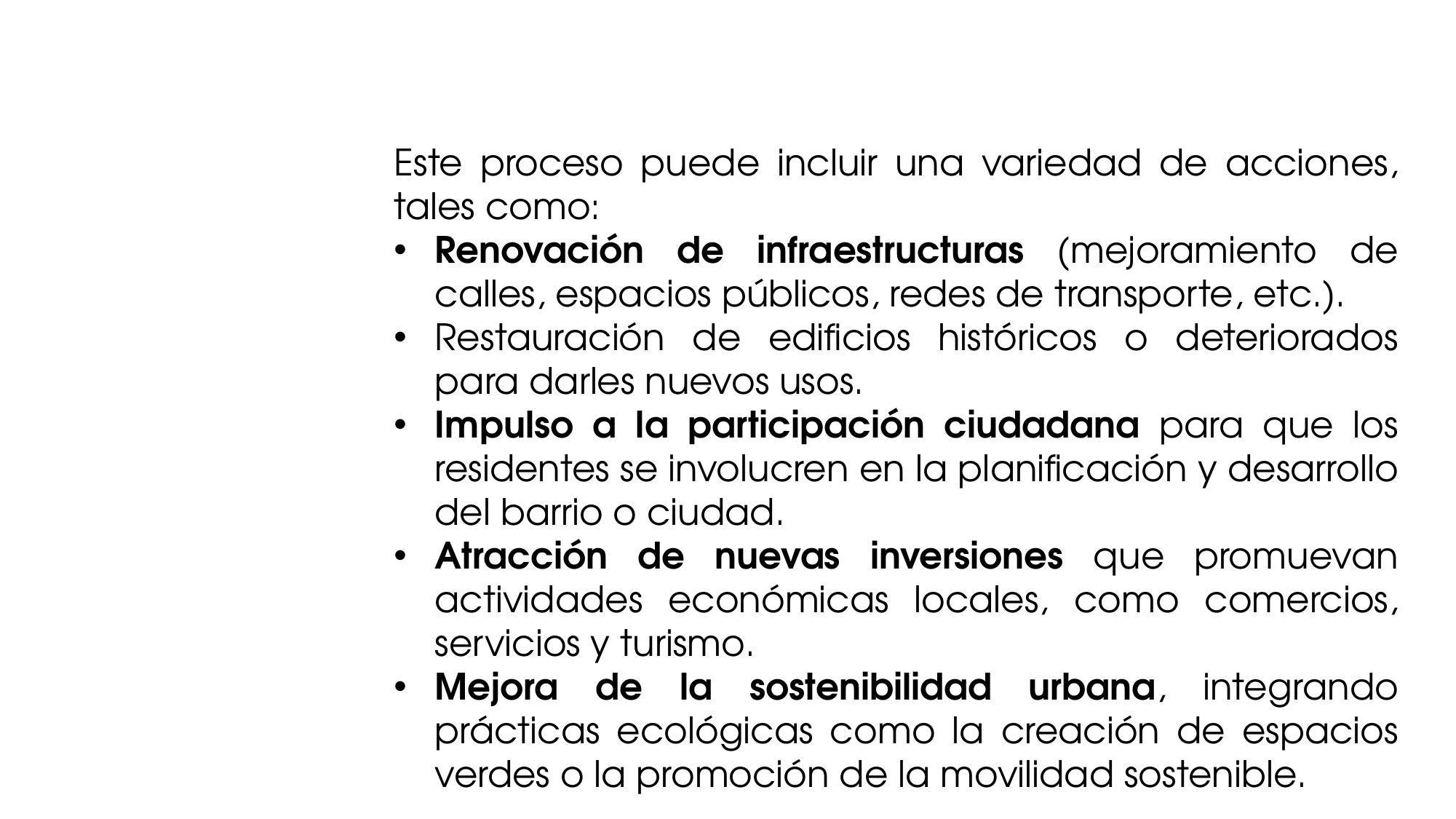

Este proceso puede incluir una variedad de acciones, tales como:
Renovación de infraestructuras (mejoramiento de calles, espacios públicos, redes de transporte, etc.).
Restauración de edificios históricos o deteriorados para darles nuevos usos.
Impulso a la participación ciudadana para que los residentes se involucren en la planificación y desarrollo del barrio o ciudad.
Atracción de nuevas inversiones que promuevan actividades económicas locales, como comercios, servicios y turismo.
Mejora de la sostenibilidad urbana, integrando prácticas ecológicas como la creación de espacios verdes o la promoción de la movilidad sostenible.